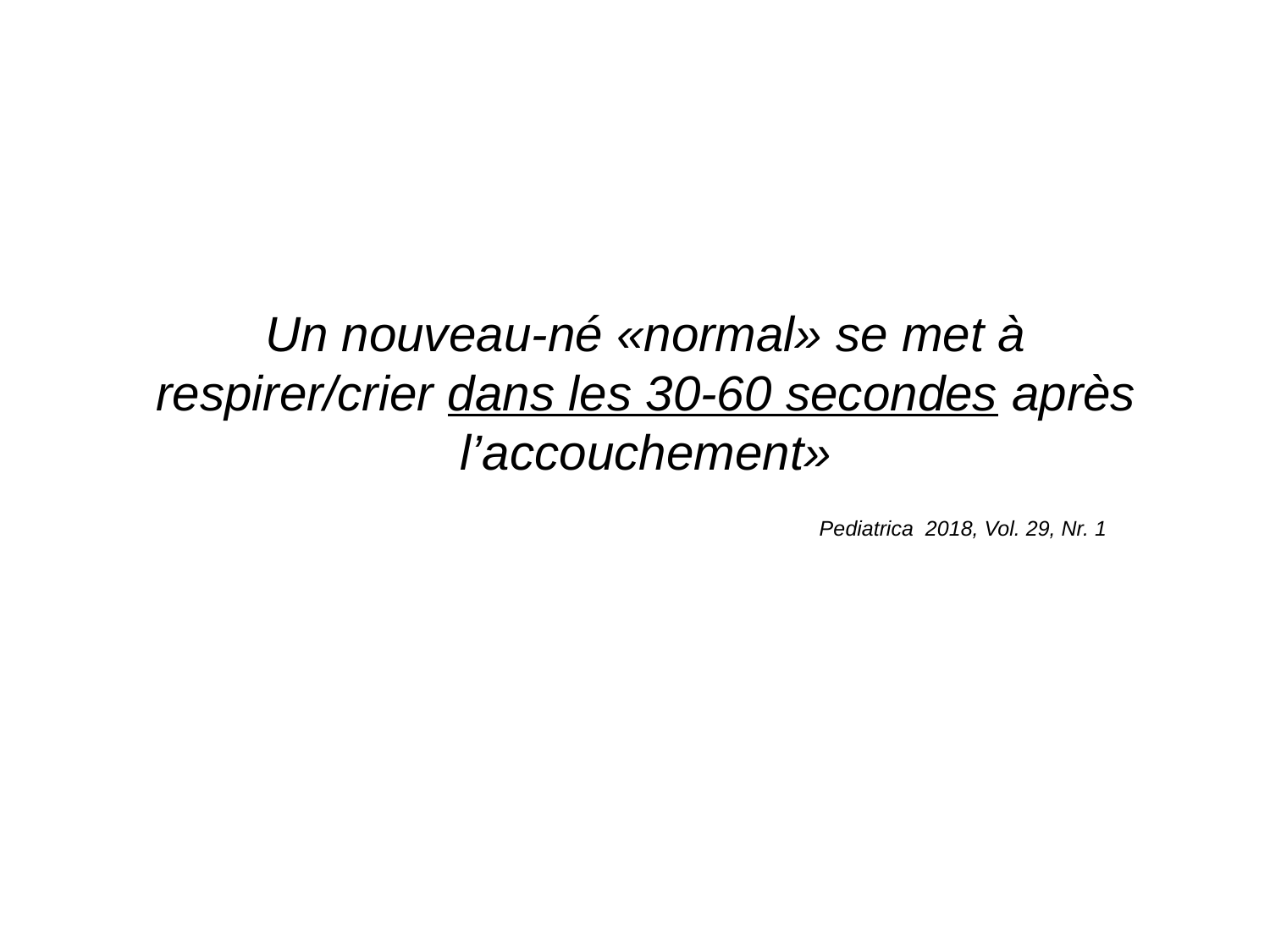

Un nouveau-né «normal» se met à respirer/crier dans les 30-60 secondes après l’accouchement»

            					Pediatrica  2018, Vol. 29, Nr. 1